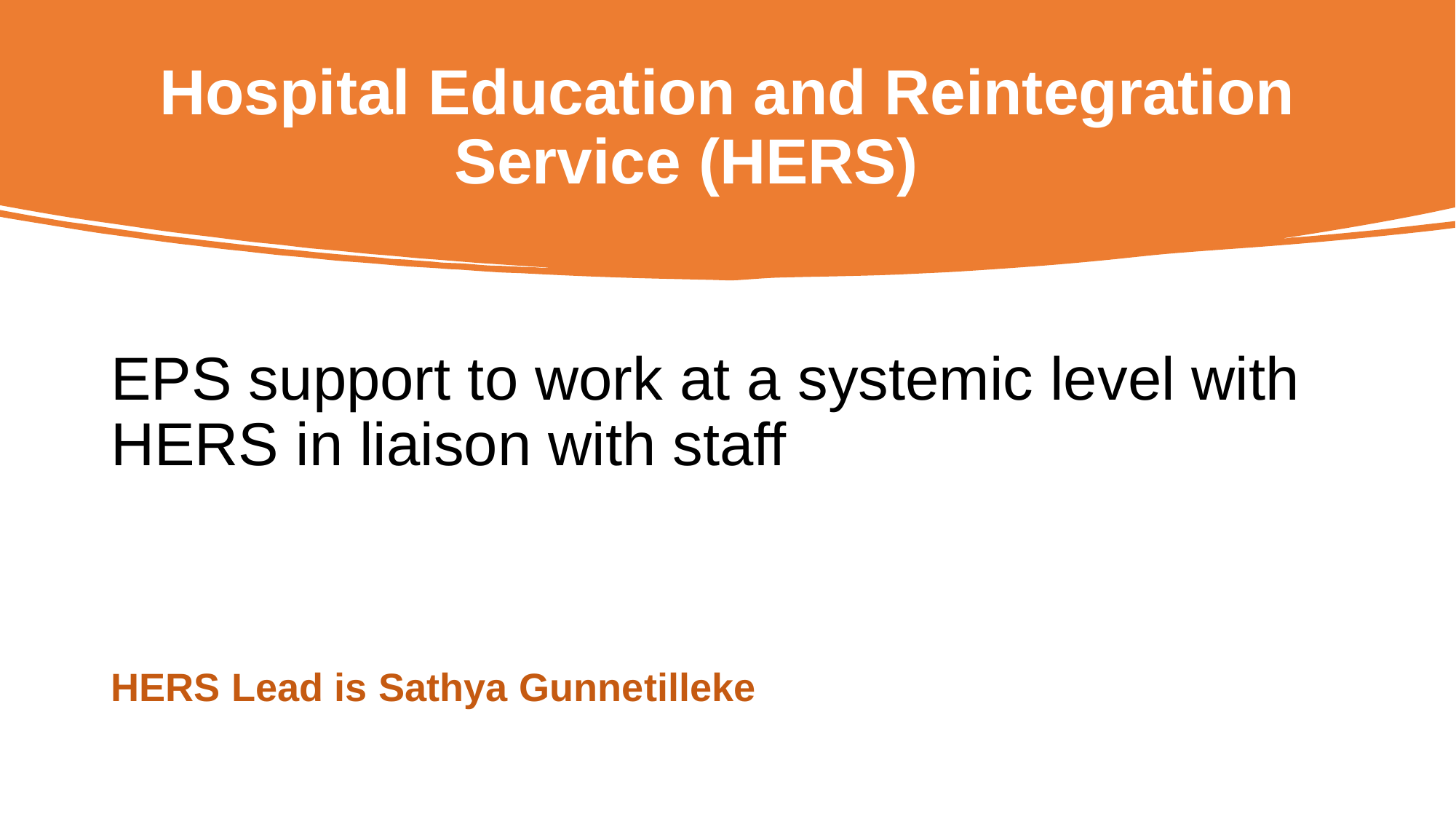

# Hospital Education and Reintegration Service (HERS)

EPS support to work at a systemic level with HERS in liaison with staff

HERS Lead is Sathya Gunnetilleke